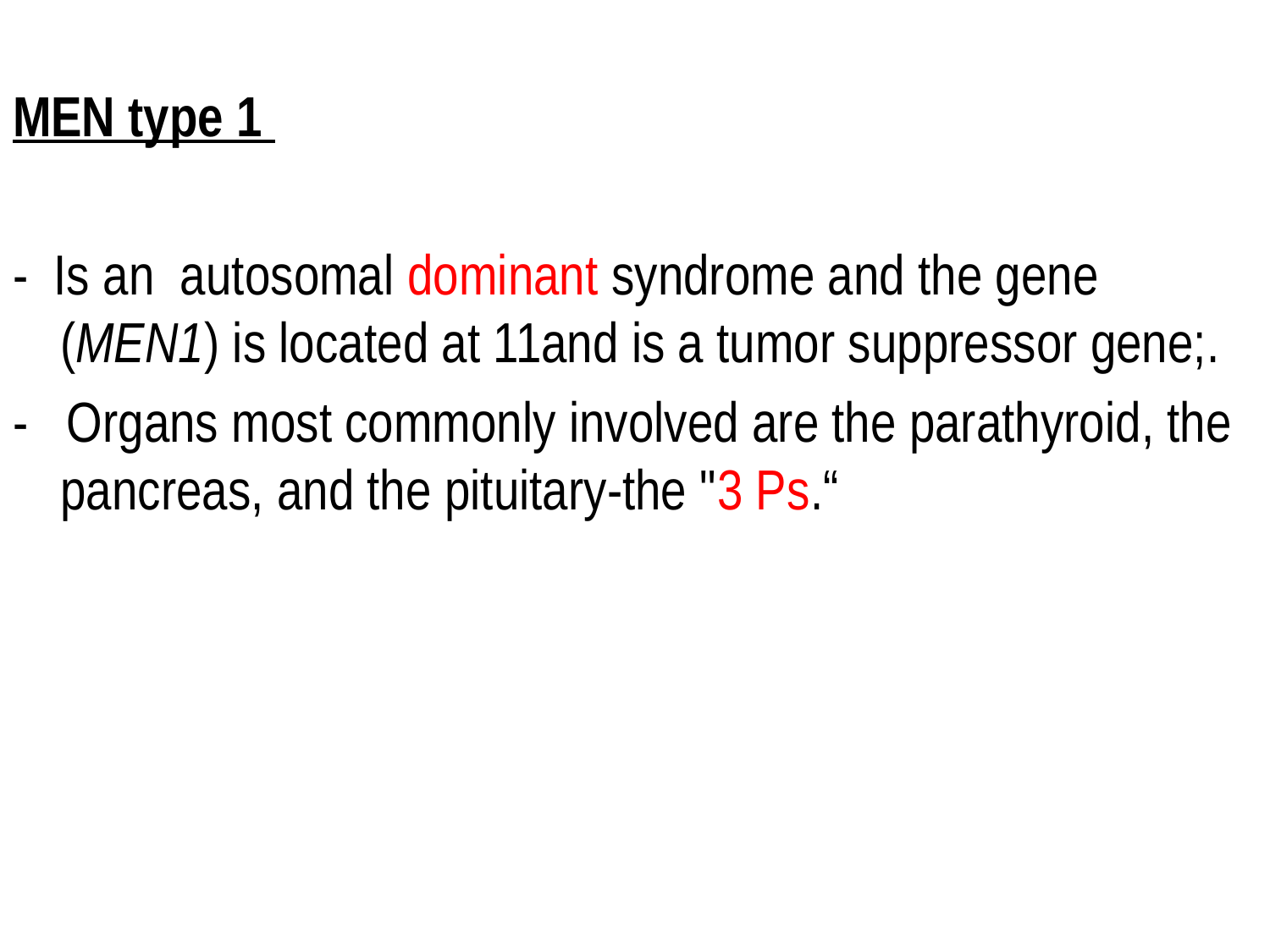

MEN type 1

-  Is an  autosomal dominant syndrome and the gene (MEN1) is located at 11and is a tumor suppressor gene;.
-   Organs most commonly involved are the parathyroid, the pancreas, and the pituitary-the "3 Ps.“